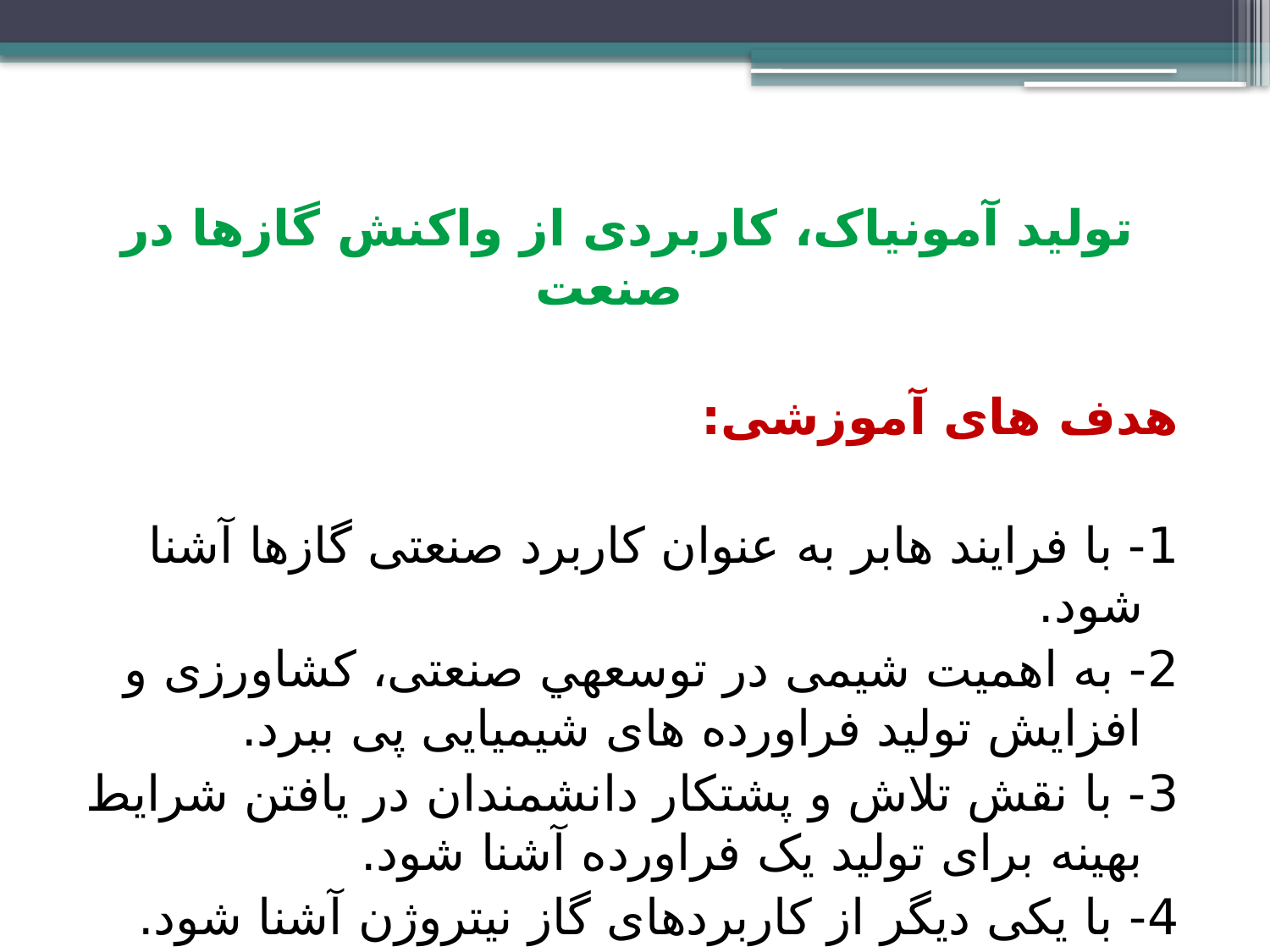

تولید آمونیاک، کاربردی از واکنش گازها در صنعت

هدف های آموزشی:

1- با فرایند هابر به عنوان کاربرد صنعتی گازها آشنا شود.
2- به اهمیت شیمی در توسعه­ي صنعتی، کشاورزی و افزایش تولید فراورده های شیمیایی پی ببرد.
3- با نقش تلاش و پشتکار دانشمندان در یافتن شرایط بهینه برای تولید یک فراورده آشنا شود.
4- با یکی دیگر از کاربردهای گاز نیتروژن آشنا شود.